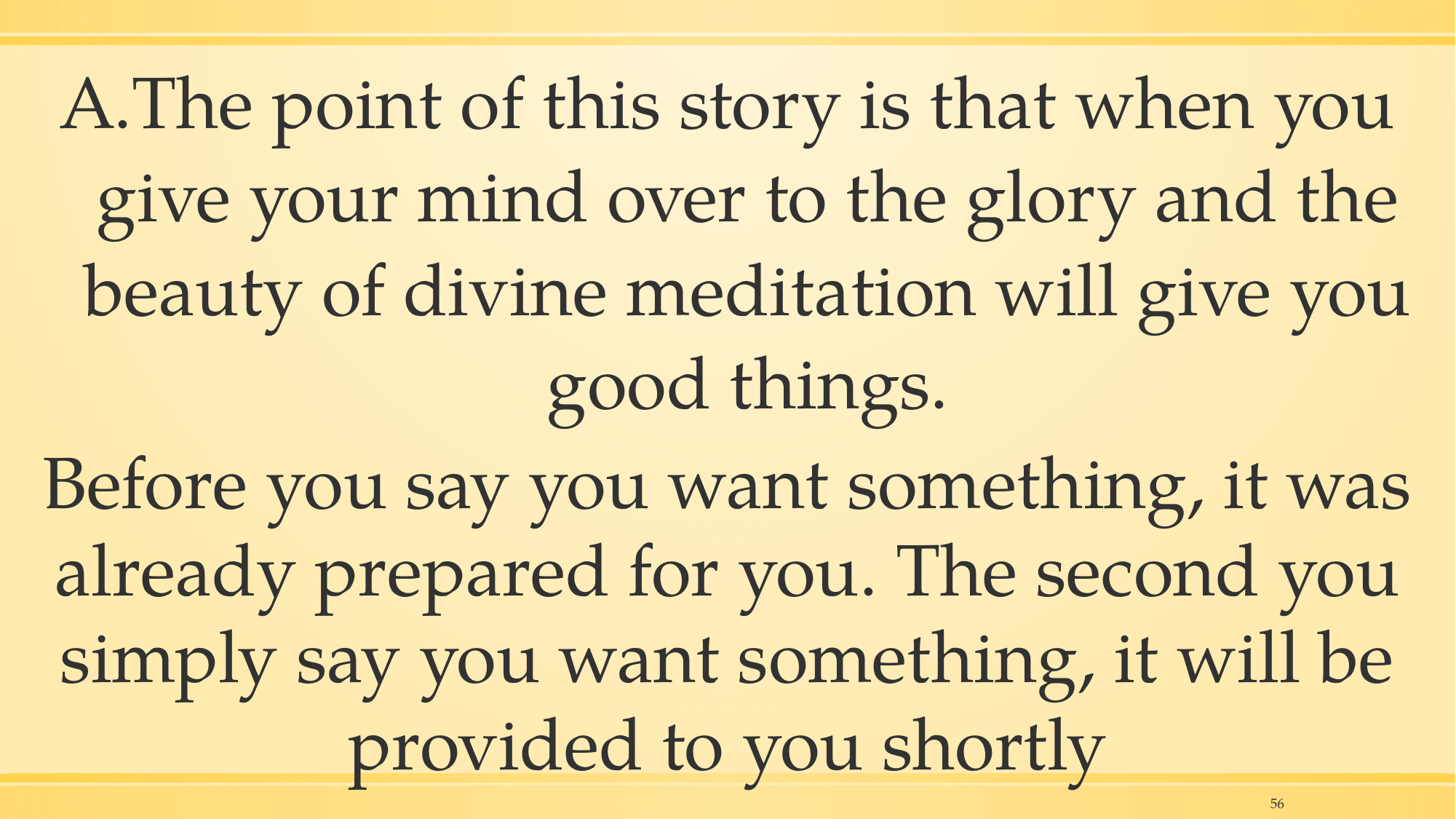

The point of this story is that when you give your mind over to the glory and the beauty of divine meditation will give you good things.
Before you say you want something, it was already prepared for you. The second you simply say you want something, it will be provided to you shortly
56